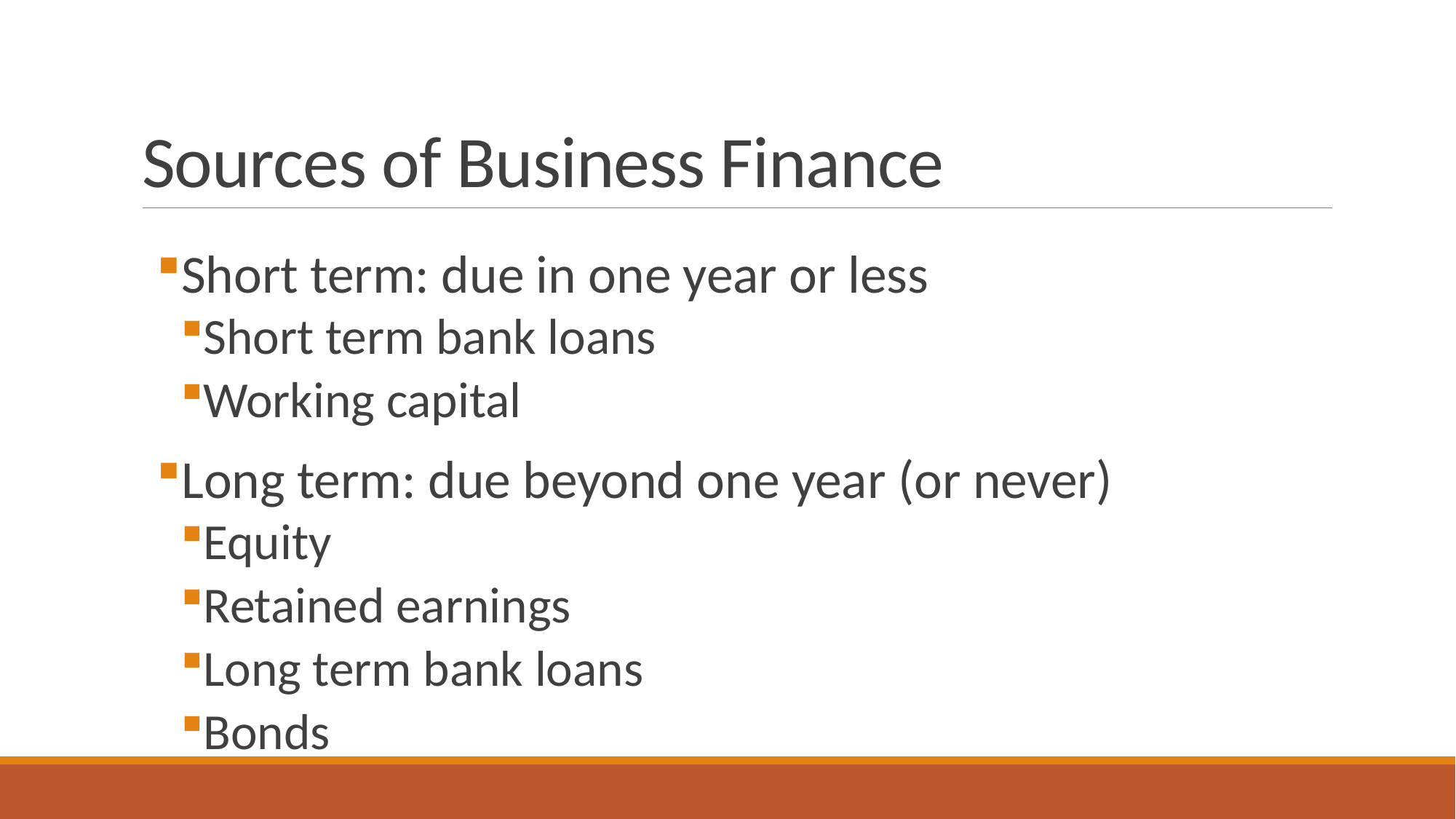

# Sources of Business Finance
Short term: due in one year or less
Short term bank loans
Working capital
Long term: due beyond one year (or never)
Equity
Retained earnings
Long term bank loans
Bonds